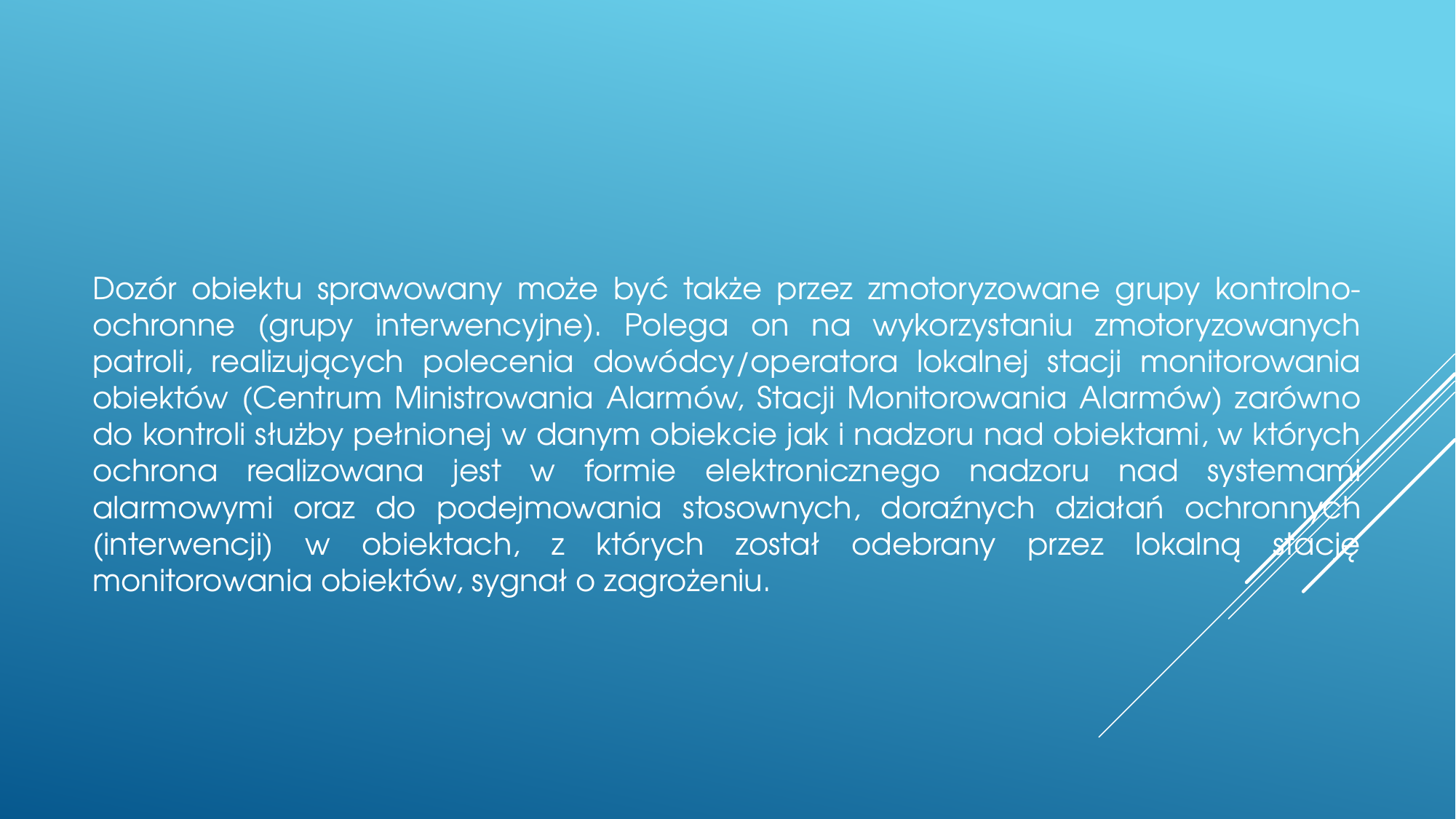

Dozór obiektu sprawowany może być także przez zmotoryzowane grupy kontrolno-ochronne (grupy interwencyjne). Polega on na wykorzystaniu zmotoryzowanych patroli, realizujących polecenia dowódcy/operatora lokalnej stacji monitorowania obiektów (Centrum Ministrowania Alarmów, Stacji Monitorowania Alarmów) zarówno do kontroli służby pełnionej w danym obiekcie jak i nadzoru nad obiektami, w których ochrona realizowana jest w formie elektronicznego nadzoru nad systemami alarmowymi oraz do podejmowania stosownych, doraźnych działań ochronnych (interwencji) w obiektach, z których został odebrany przez lokalną stację monitorowania obiektów, sygnał o zagrożeniu.